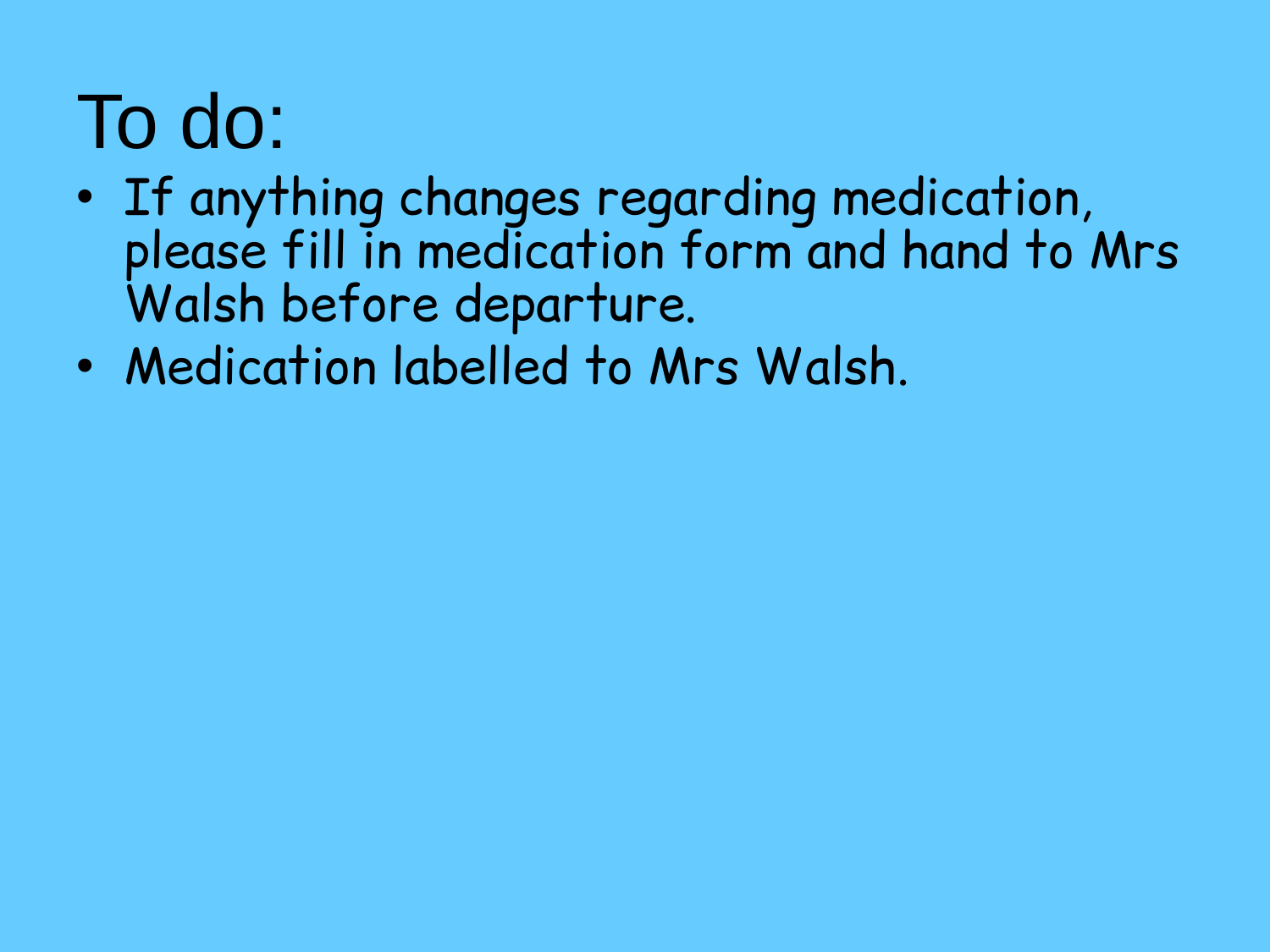

# To do:
If anything changes regarding medication, please fill in medication form and hand to Mrs Walsh before departure.
Medication labelled to Mrs Walsh.